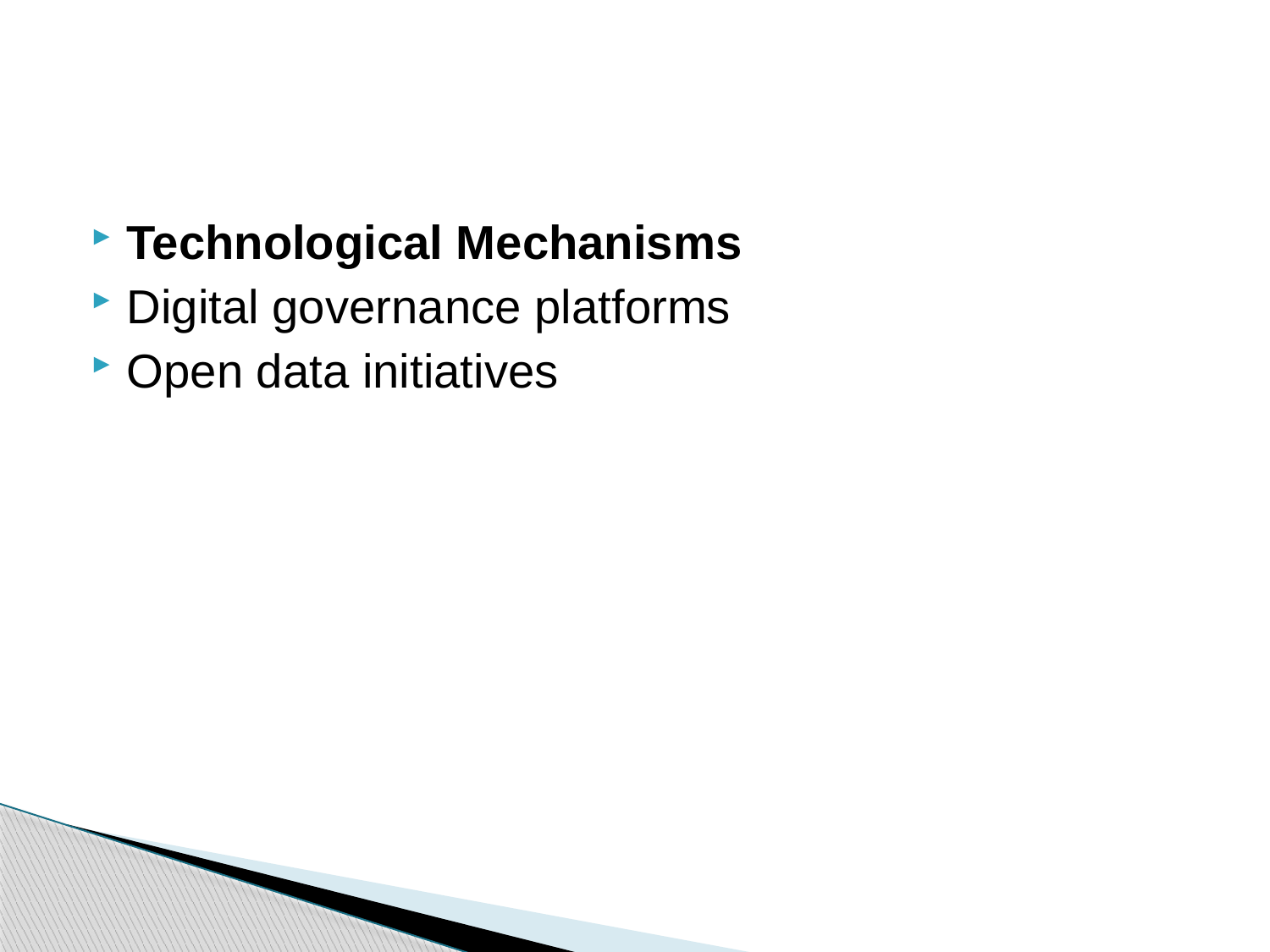

#
Technological Mechanisms
Digital governance platforms
Open data initiatives